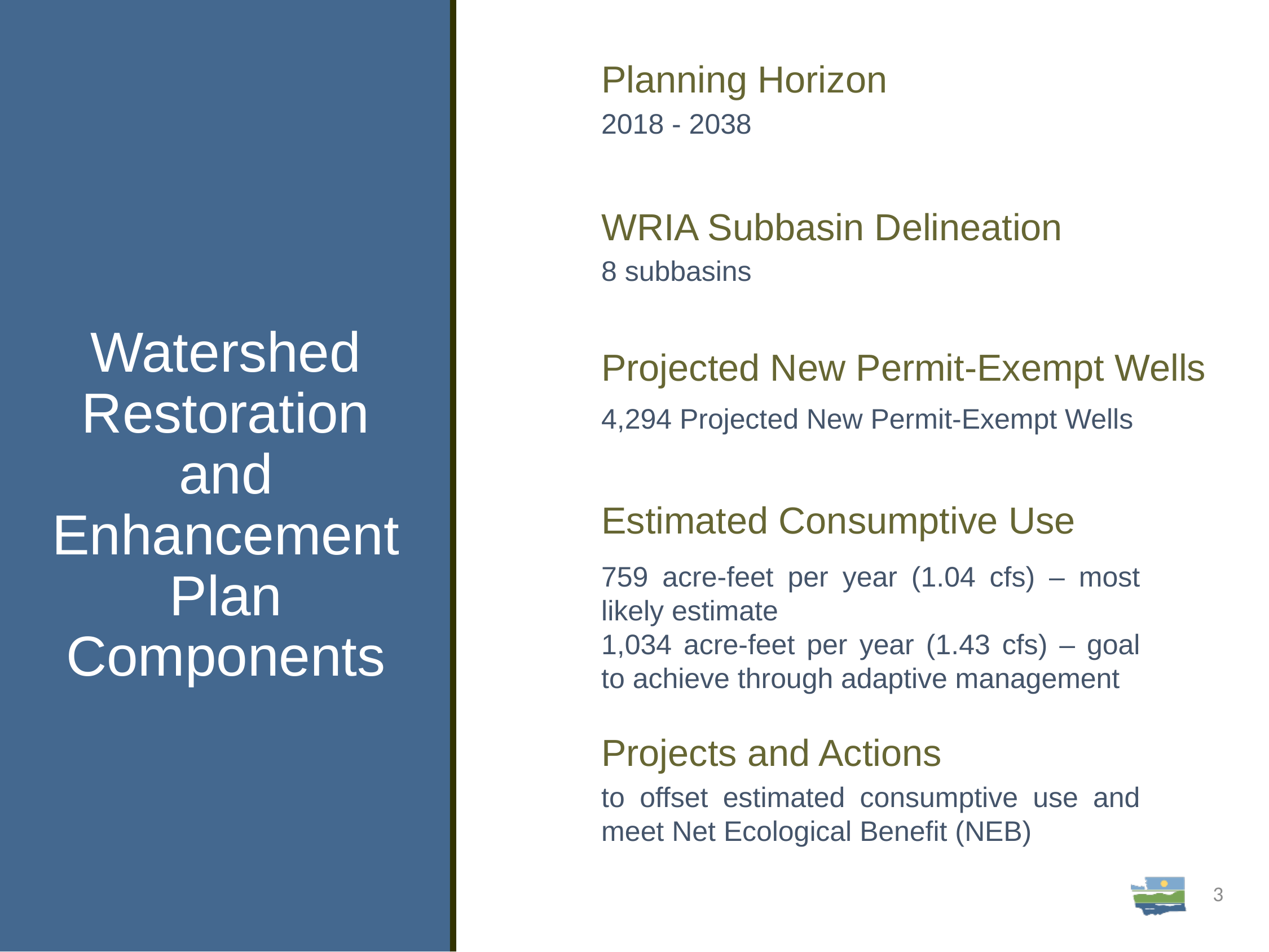

Planning Horizon
2018 - 2038
WRIA Subbasin Delineation
8 subbasins
# Watershed Restoration and Enhancement Plan Components
Projected New Permit-Exempt Wells
4,294 Projected New Permit-Exempt Wells
Estimated Consumptive Use
759 acre-feet per year (1.04 cfs) – most likely estimate
1,034 acre-feet per year (1.43 cfs) – goal to achieve through adaptive management

Projects and Actions
to offset estimated consumptive use and meet Net Ecological Benefit (NEB)
3